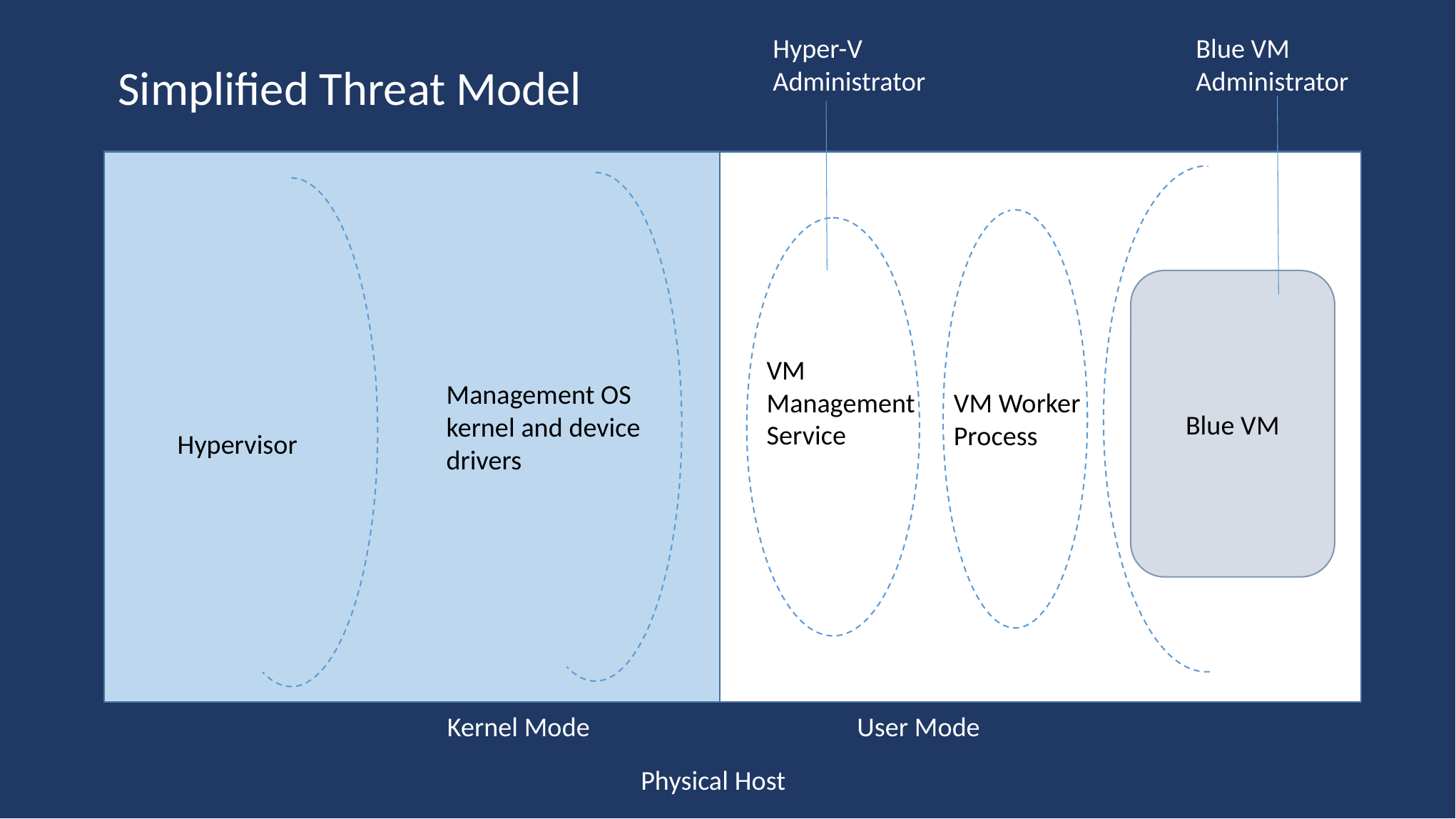

Blue VM Administrator
Hyper-V Administrator
Simplified Threat Model

Blue VM
VM Management Service
Management OS kernel and device drivers
VM Worker Process
Hypervisor
User Mode
Kernel Mode
Physical Host